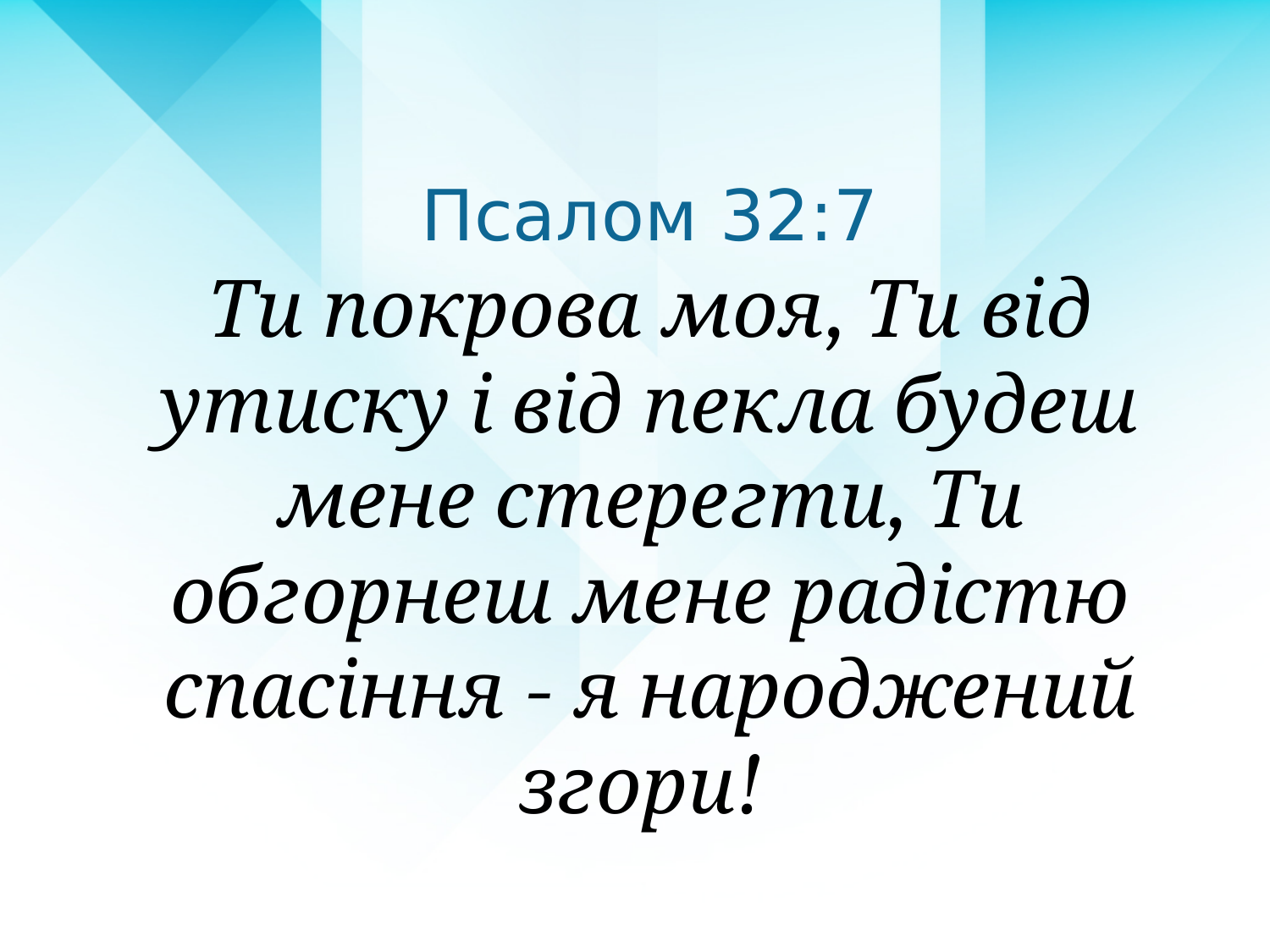

Псалом 32:7

Ти покрова моя, Ти від утиску і від пекла будеш мене стерегти, Ти обгорнеш мене радістю спасіння - я народжений згори!